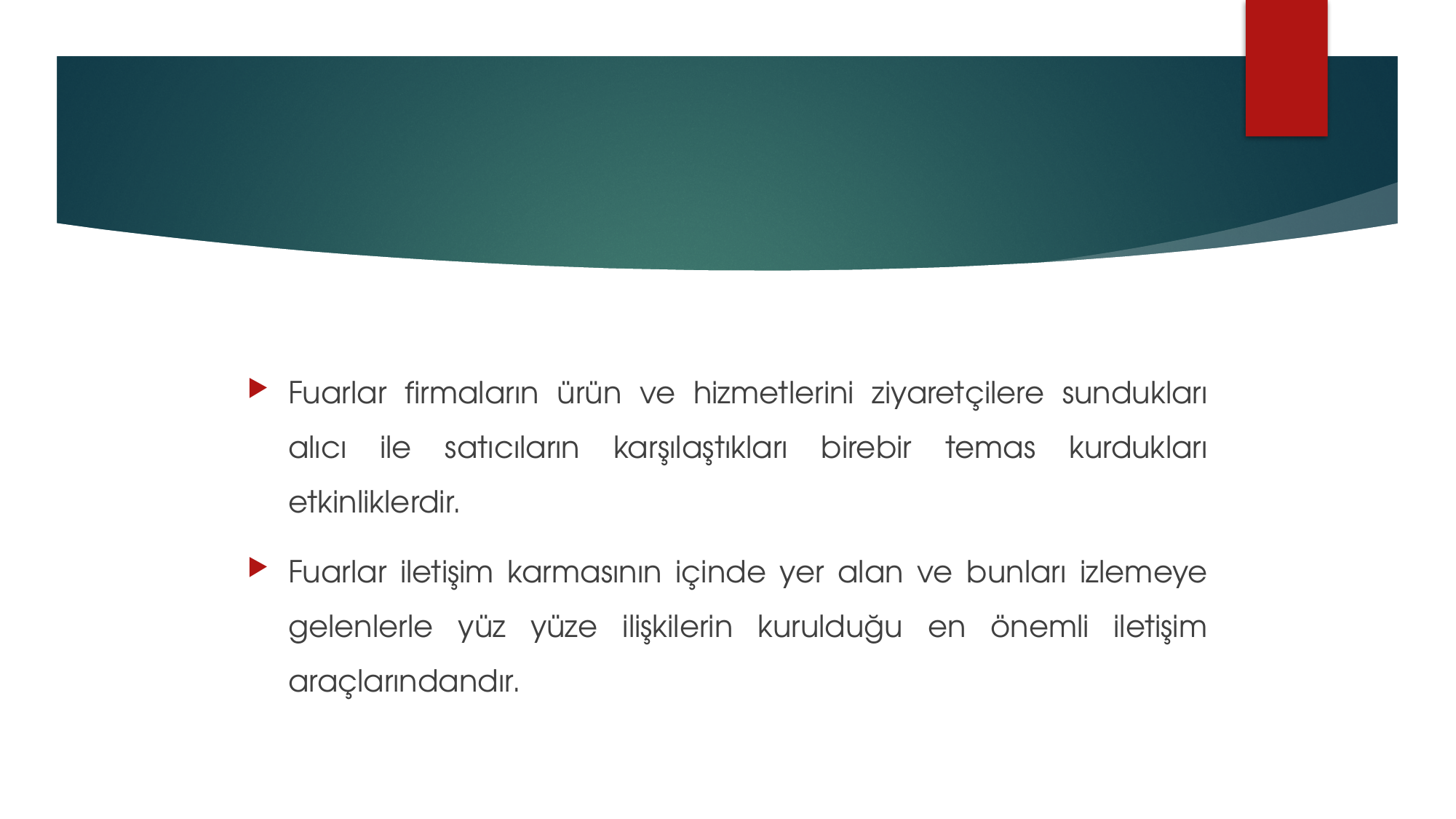

#
Fuarlar firmaların ürün ve hizmetlerini ziyaretçilere sundukları alıcı ile satıcıların karşılaştıkları birebir temas kurdukları etkinliklerdir.
Fuarlar iletişim karmasının içinde yer alan ve bunları izlemeye gelenlerle yüz yüze ilişkilerin kurulduğu en önemli iletişim araçlarındandır.